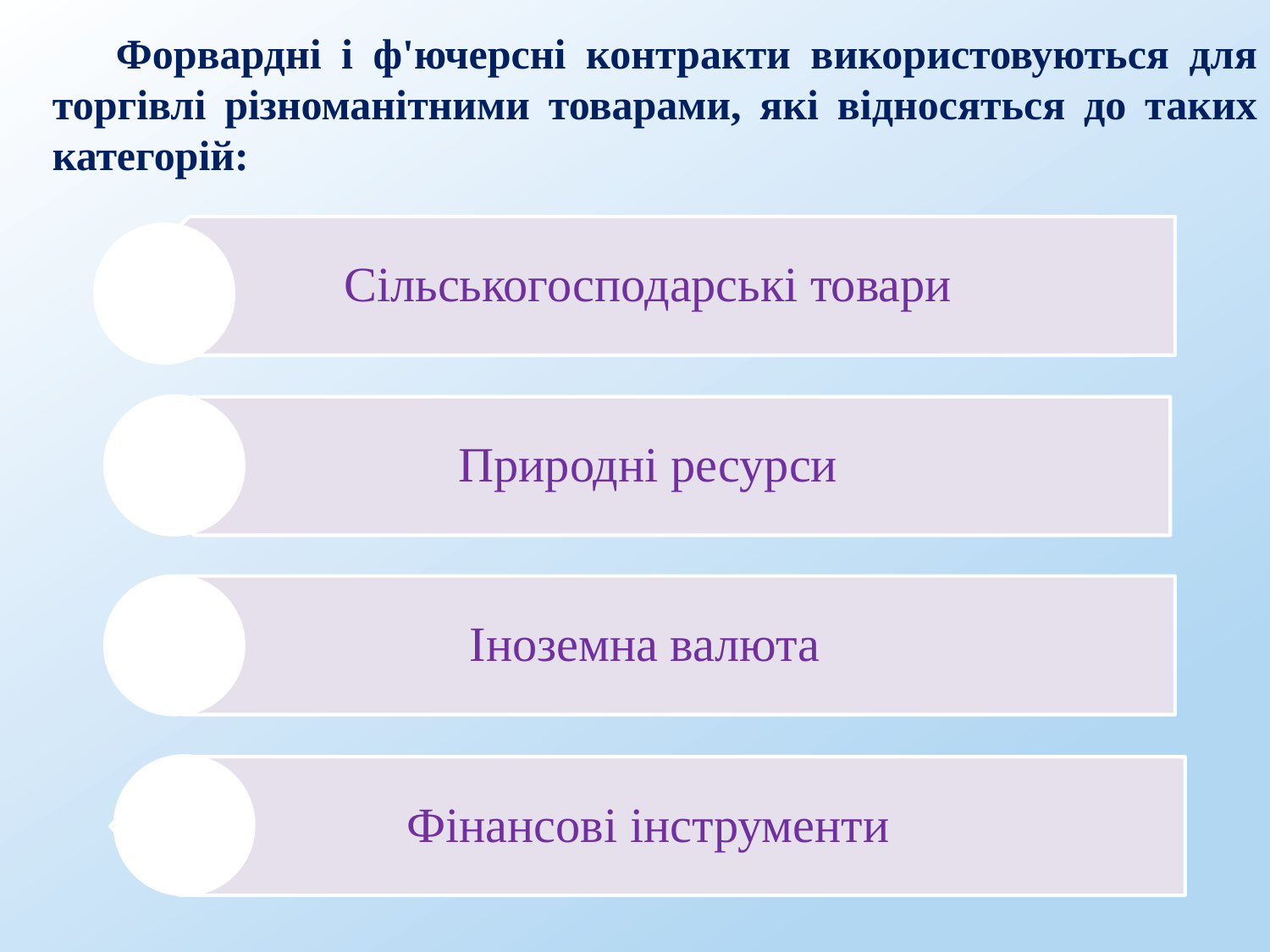

Форвардні і ф'ючерсні контракти використовуються для торгівлі різноманітними товарами, які відносяться до таких категорій:

Сільськогосподарські товари
Природні ресурси
Іноземна валюта
Фінансові інструменти